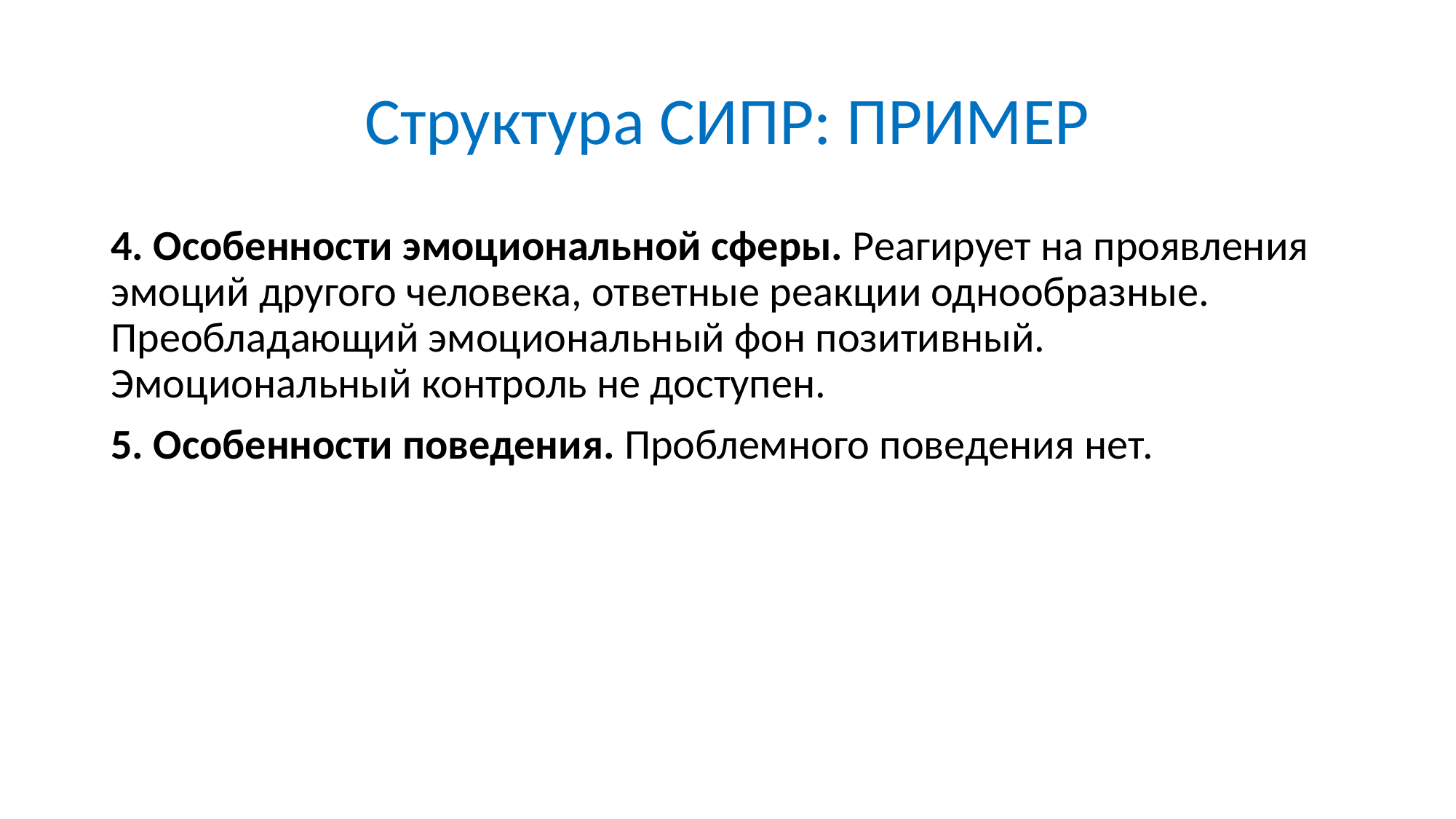

# Структура СИПР: ПРИМЕР
4. Особенности эмоциональной сферы. Реагирует на проявления эмоций другого человека, ответные реакции однообразные. Преобладающий эмоциональный фон позитивный. Эмоциональный контроль не доступен.
5. Особенности поведения. Проблемного поведения нет.